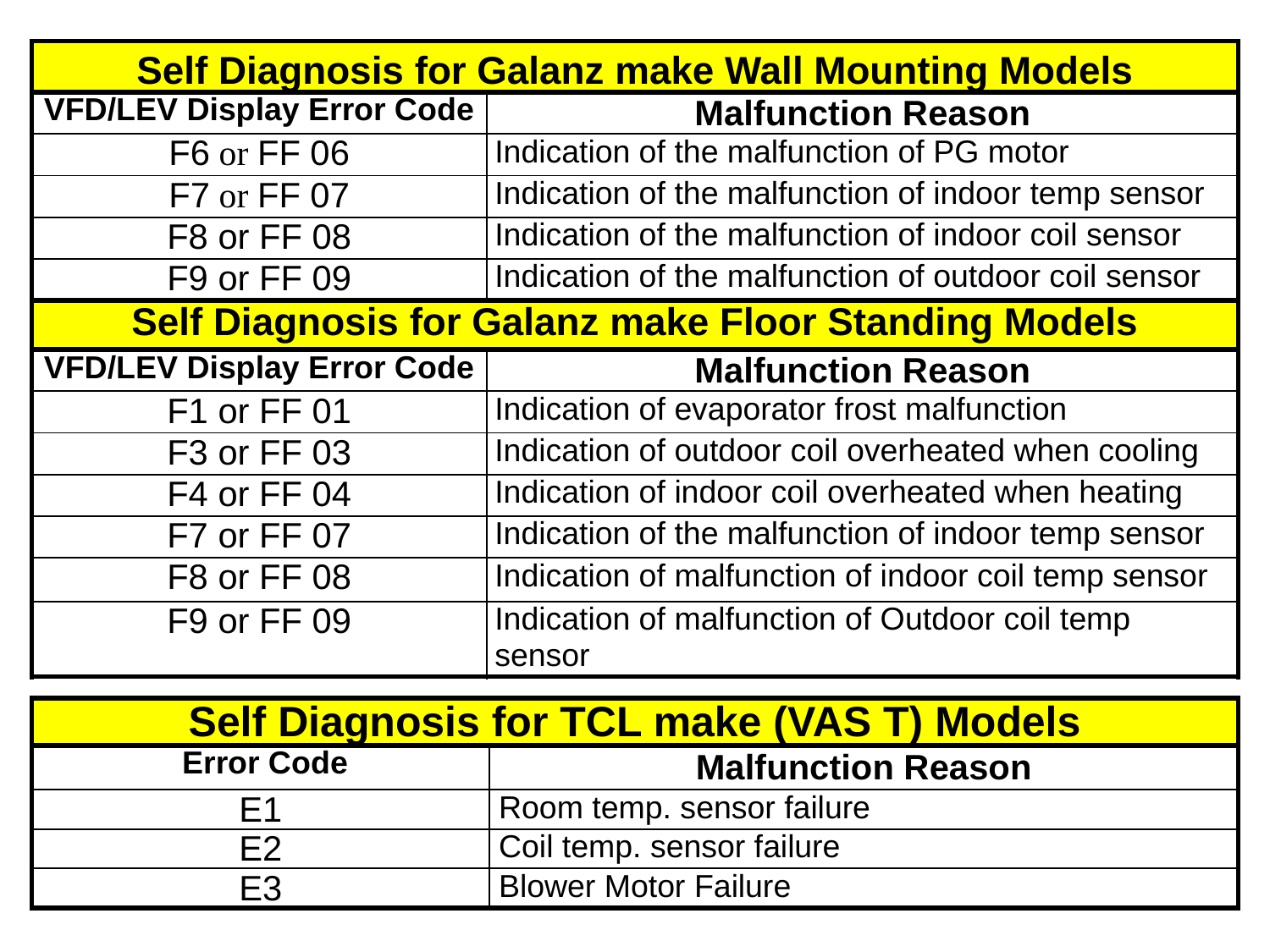

| Self Diagnosis for Galanz make Wall Mounting Models |  |
| --- | --- |
| VFD/LEV Display Error Code | Malfunction Reason |
| F6 or FF 06 | Indication of the malfunction of PG motor |
| F7 or FF 07 | Indication of the malfunction of indoor temp sensor |
| F8 or FF 08 | Indication of the malfunction of indoor coil sensor |
| F9 or FF 09 | Indication of the malfunction of outdoor coil sensor |
| Self Diagnosis for Galanz make Floor Standing Models |  |
| VFD/LEV Display Error Code | Malfunction Reason |
| F1 or FF 01 | Indication of evaporator frost malfunction |
| F3 or FF 03 | Indication of outdoor coil overheated when cooling |
| F4 or FF 04 | Indication of indoor coil overheated when heating |
| F7 or FF 07 | Indication of the malfunction of indoor temp sensor |
| F8 or FF 08 | Indication of malfunction of indoor coil temp sensor |
| F9 or FF 09 | Indication of malfunction of Outdoor coil temp sensor |
| Self Diagnosis for TCL make (VAS T) Models |  |
| --- | --- |
| Error Code | Malfunction Reason |
| E1 | Room temp. sensor failure |
| E2 | Coil temp. sensor failure |
| E3 | Blower Motor Failure |